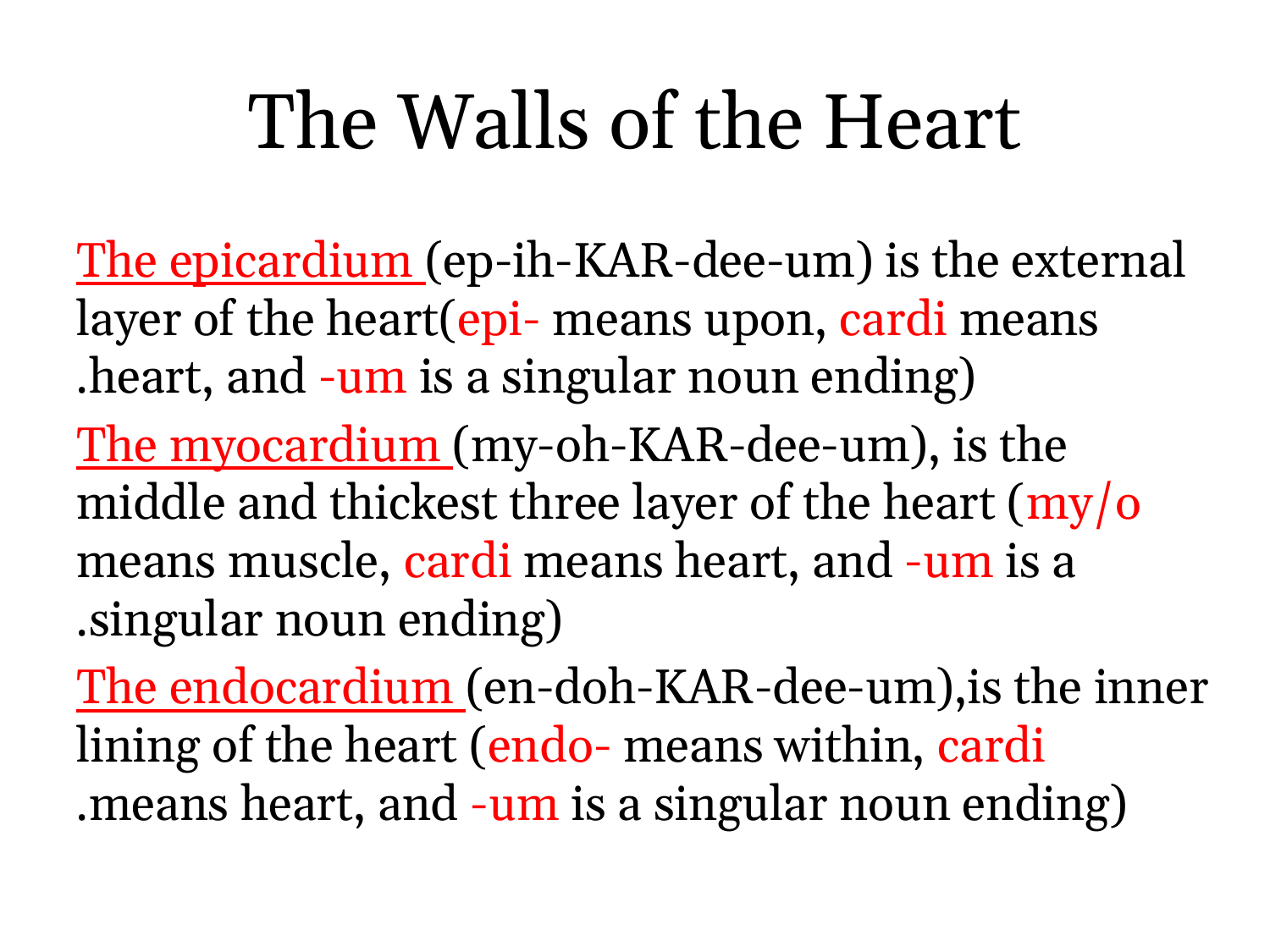

# The Walls of the Heart
The epicardium (ep-ih-KAR-dee-um) is the external layer of the heart(epi- means upon, cardi means heart, and -um is a singular noun ending).
The myocardium (my-oh-KAR-dee-um), is the middle and thickest three layer of the heart (my/o means muscle, cardi means heart, and -um is a singular noun ending).
The endocardium (en-doh-KAR-dee-um),is the inner lining of the heart (endo- means within, cardi means heart, and -um is a singular noun ending).